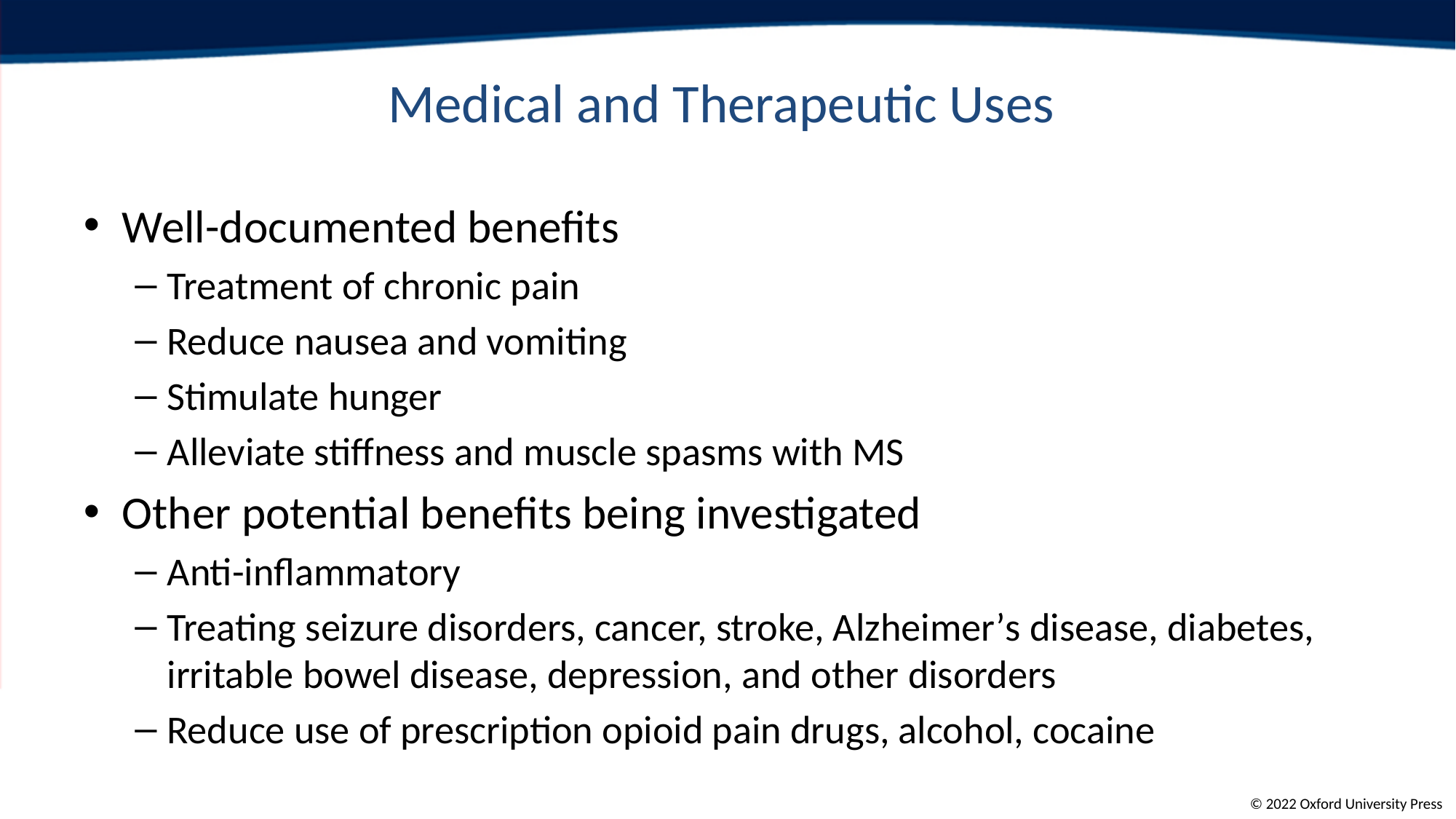

# Medical and Therapeutic Uses
Well-documented benefits
Treatment of chronic pain
Reduce nausea and vomiting
Stimulate hunger
Alleviate stiffness and muscle spasms with MS
Other potential benefits being investigated
Anti-inflammatory
Treating seizure disorders, cancer, stroke, Alzheimer’s disease, diabetes, irritable bowel disease, depression, and other disorders
Reduce use of prescription opioid pain drugs, alcohol, cocaine